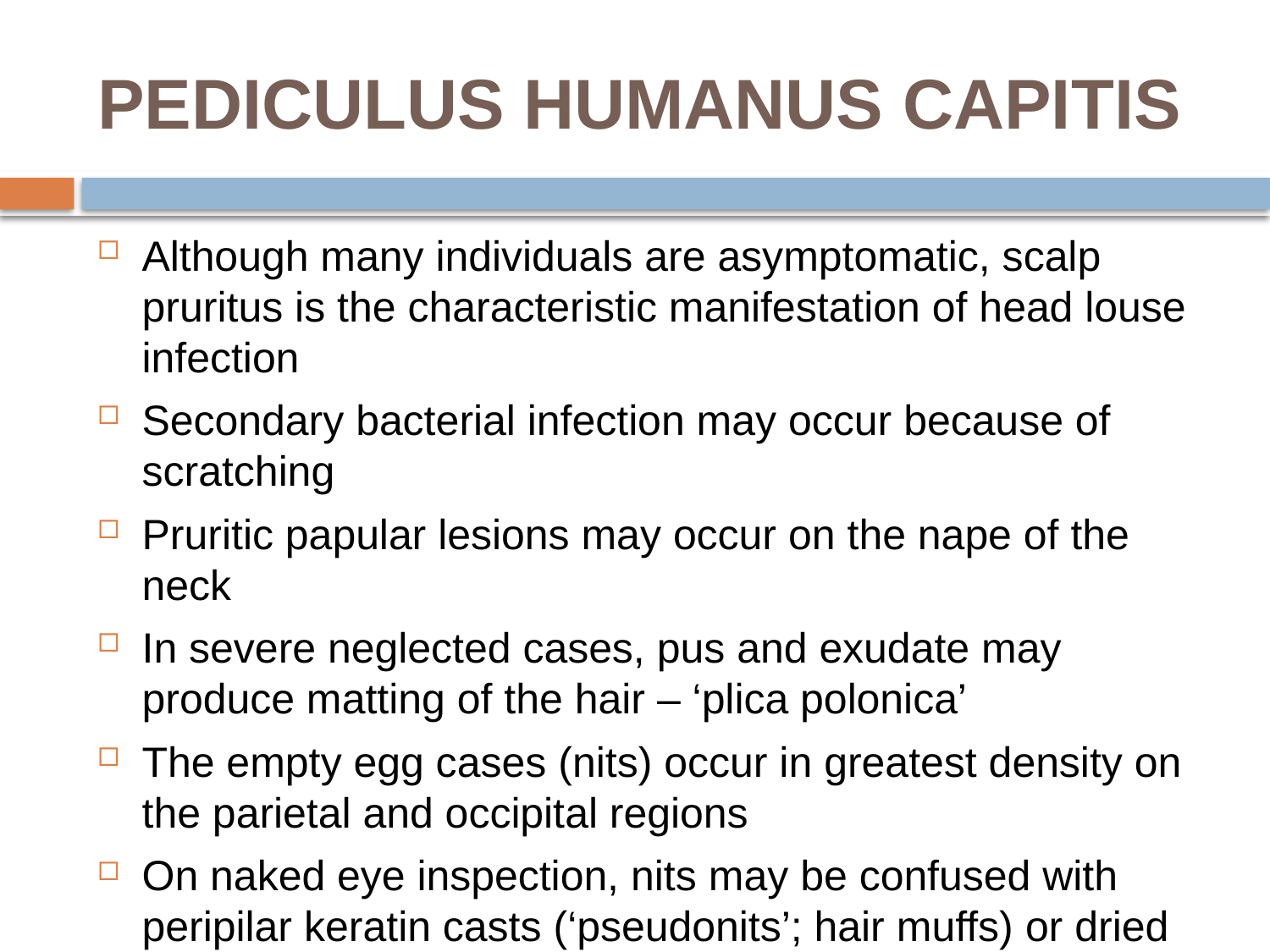

# PEDICULUS HUMANUS CAPITIS
Although many individuals are asymptomatic, scalp pruritus is the characteristic manifestation of head louse infection
Secondary bacterial infection may occur because of scratching
Pruritic papular lesions may occur on the nape of the neck
In severe neglected cases, pus and exudate may produce matting of the hair – ‘plica polonica’
The empty egg cases (nits) occur in greatest density on the parietal and occipital regions
On naked eye inspection, nits may be confused with peripilar keratin casts (‘pseudonits’; hair muffs) or dried globules of cheap hair lacquer